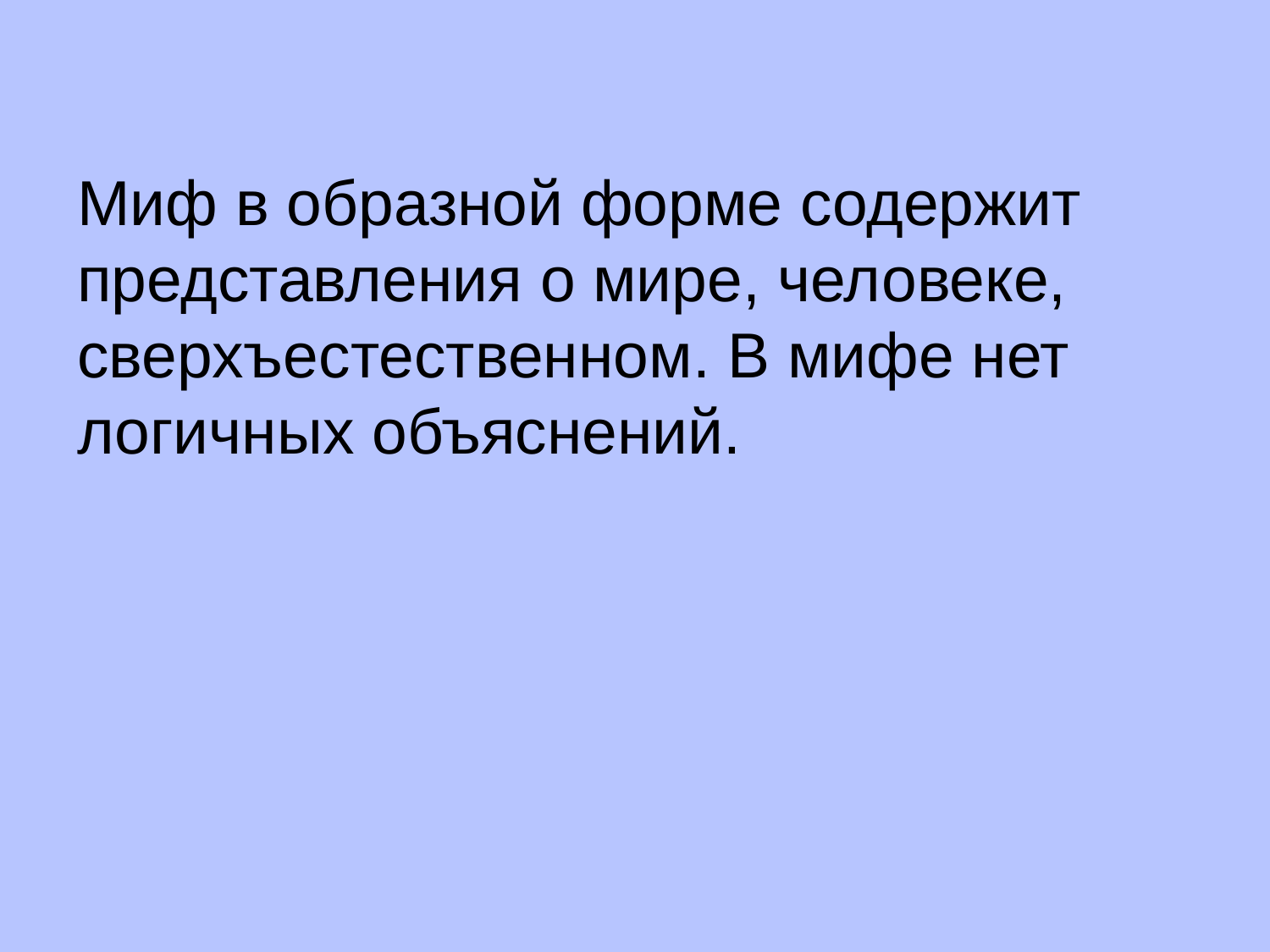

Миф в образной форме содержит представления о мире, человеке, сверхъестественном. В мифе нет логичных объяснений.